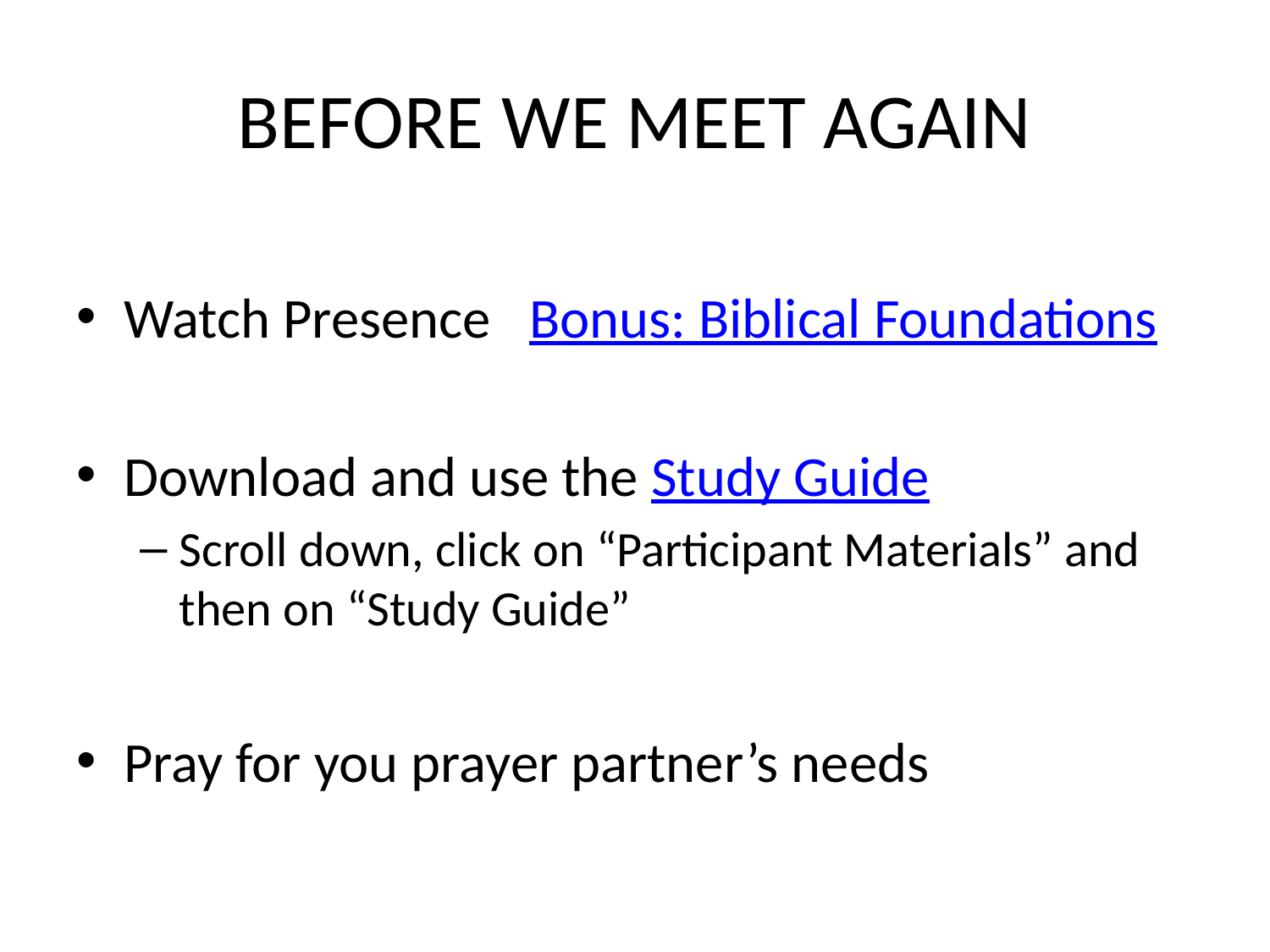

# BEFORE WE MEET AGAIN
Watch Presence   Bonus: Biblical Foundations

Download and use the Study Guide
Scroll down, click on “Participant Materials” and then on “Study Guide”

Pray for you prayer partner’s needs